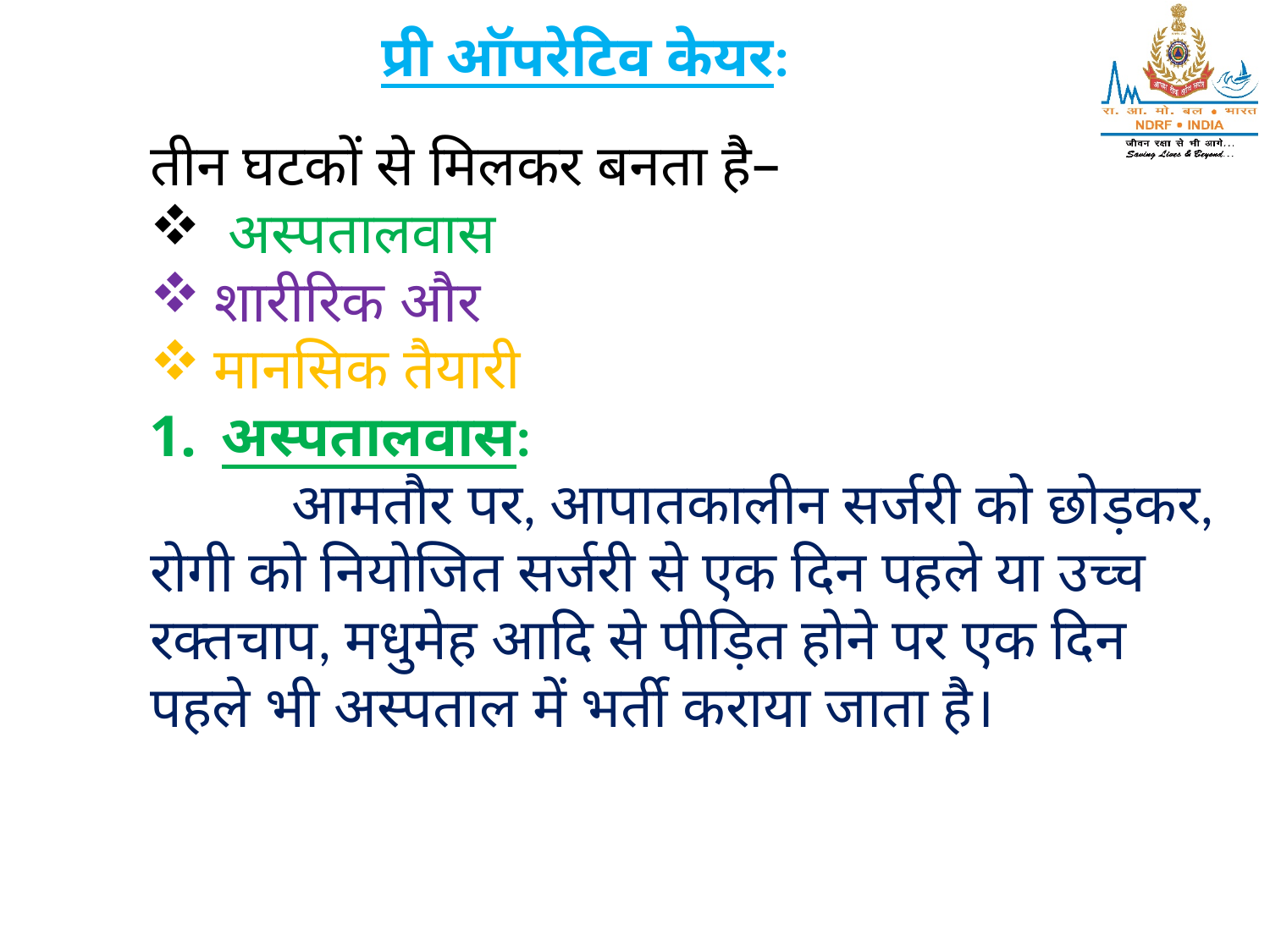

प्री ऑपरेटिव केयर:
तीन घटकों से मिलकर बनता है–
 अस्पतालवास
शारीरिक और
मानसिक तैयारी
अस्पतालवास:
 	 आमतौर पर, आपातकालीन सर्जरी को छोड़कर, रोगी को नियोजित सर्जरी से एक दिन पहले या उच्च रक्तचाप, मधुमेह आदि से पीड़ित होने पर एक दिन पहले भी अस्पताल में भर्ती कराया जाता है।